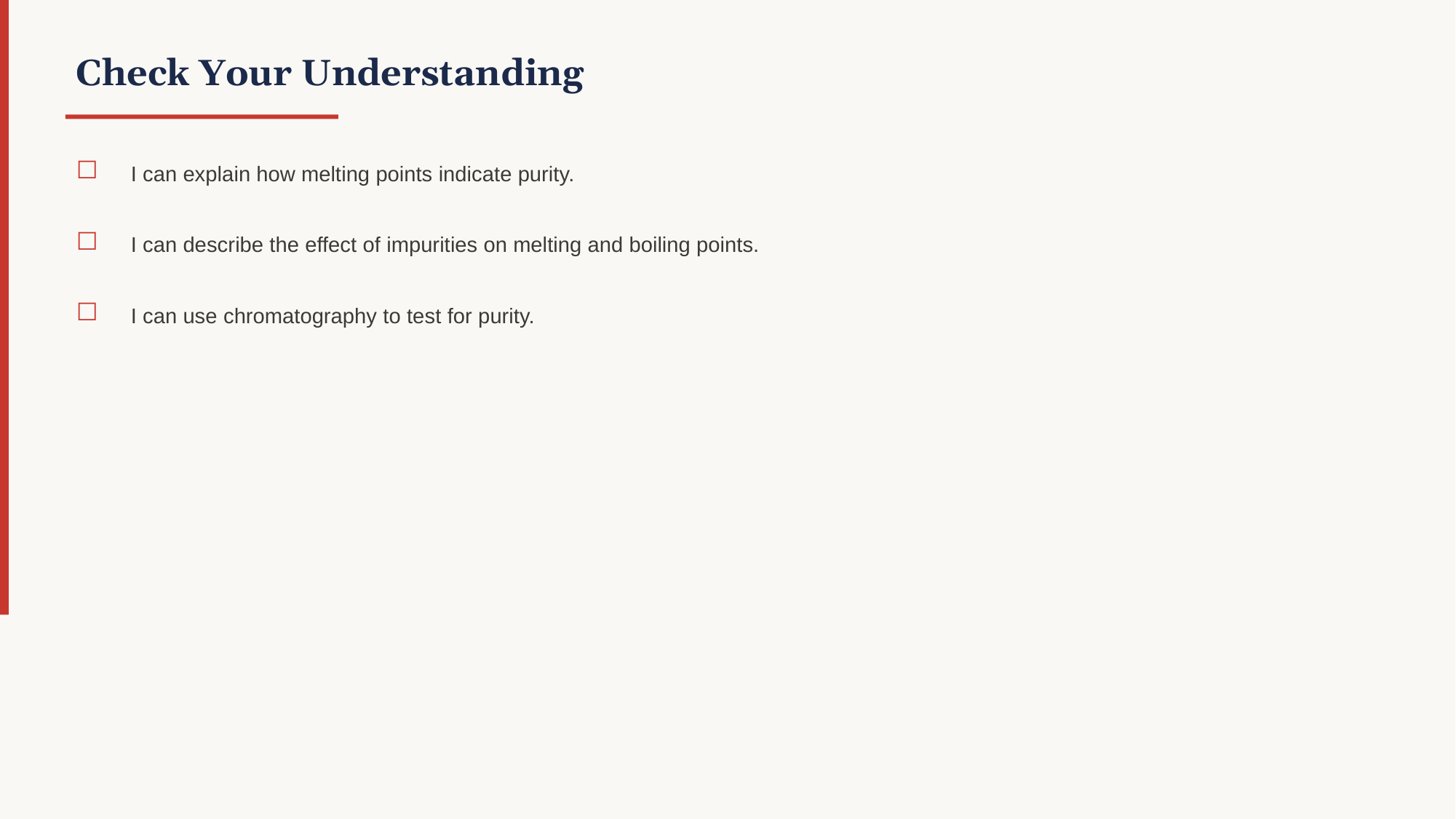

Check Your Understanding

☐
I can explain how melting points indicate purity.
☐
I can describe the effect of impurities on melting and boiling points.
☐
I can use chromatography to test for purity.